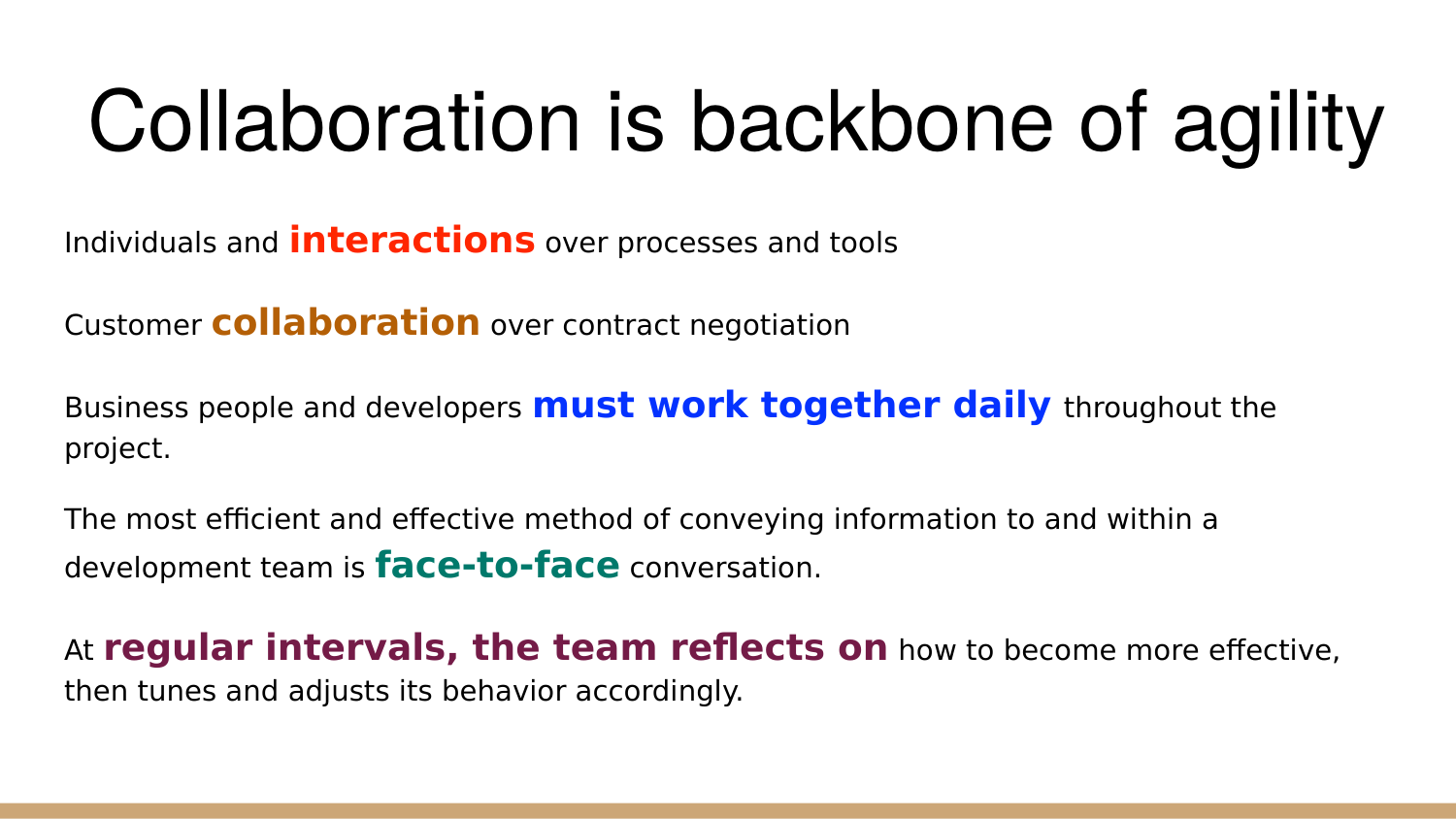

# Collaboration is backbone of agility
Individuals and interactions over processes and tools
Customer collaboration over contract negotiation
Business people and developers must work together daily throughout the project.
The most efficient and effective method of conveying information to and within a development team is face-to-face conversation.
At regular intervals, the team reflects on how to become more effective, then tunes and adjusts its behavior accordingly.